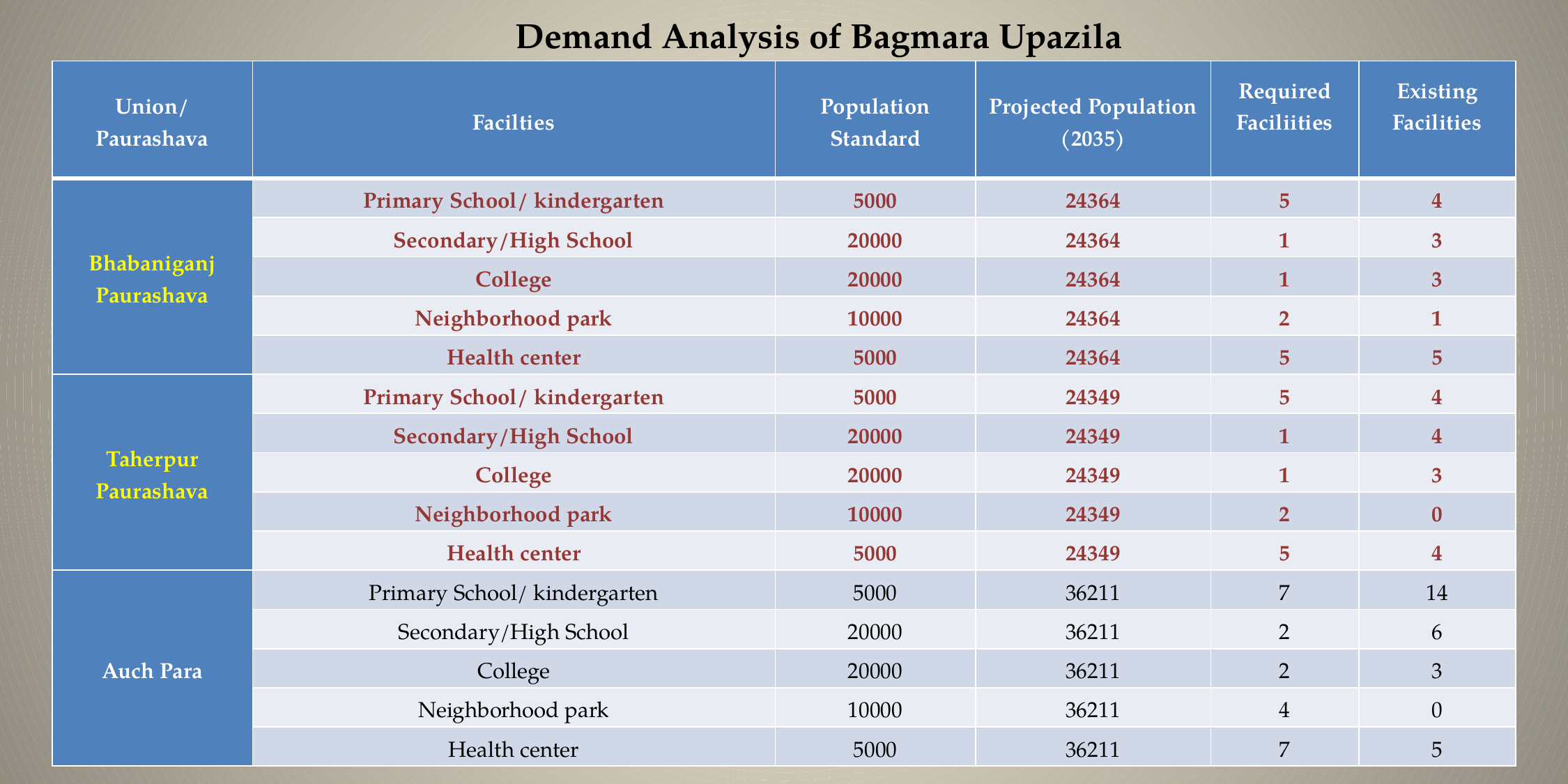

Demand Analysis of Bagmara Upazila
| Union/ Paurashava | Facilties | Population Standard | Projected Population (2035) | Required Faciliities | Existing Facilities |
| --- | --- | --- | --- | --- | --- |
| Bhabaniganj Paurashava | Primary School/ kindergarten | 5000 | 24364 | 5 | 4 |
|  | Secondary/High School | 20000 | 24364 | 1 | 3 |
|  | College | 20000 | 24364 | 1 | 3 |
|  | Neighborhood park | 10000 | 24364 | 2 | 1 |
|  | Health center | 5000 | 24364 | 5 | 5 |
| Taherpur Paurashava | Primary School/ kindergarten | 5000 | 24349 | 5 | 4 |
|  | Secondary/High School | 20000 | 24349 | 1 | 4 |
|  | College | 20000 | 24349 | 1 | 3 |
|  | Neighborhood park | 10000 | 24349 | 2 | 0 |
|  | Health center | 5000 | 24349 | 5 | 4 |
| Auch Para | Primary School/ kindergarten | 5000 | 36211 | 7 | 14 |
|  | Secondary/High School | 20000 | 36211 | 2 | 6 |
|  | College | 20000 | 36211 | 2 | 3 |
|  | Neighborhood park | 10000 | 36211 | 4 | 0 |
|  | Health center | 5000 | 36211 | 7 | 5 |